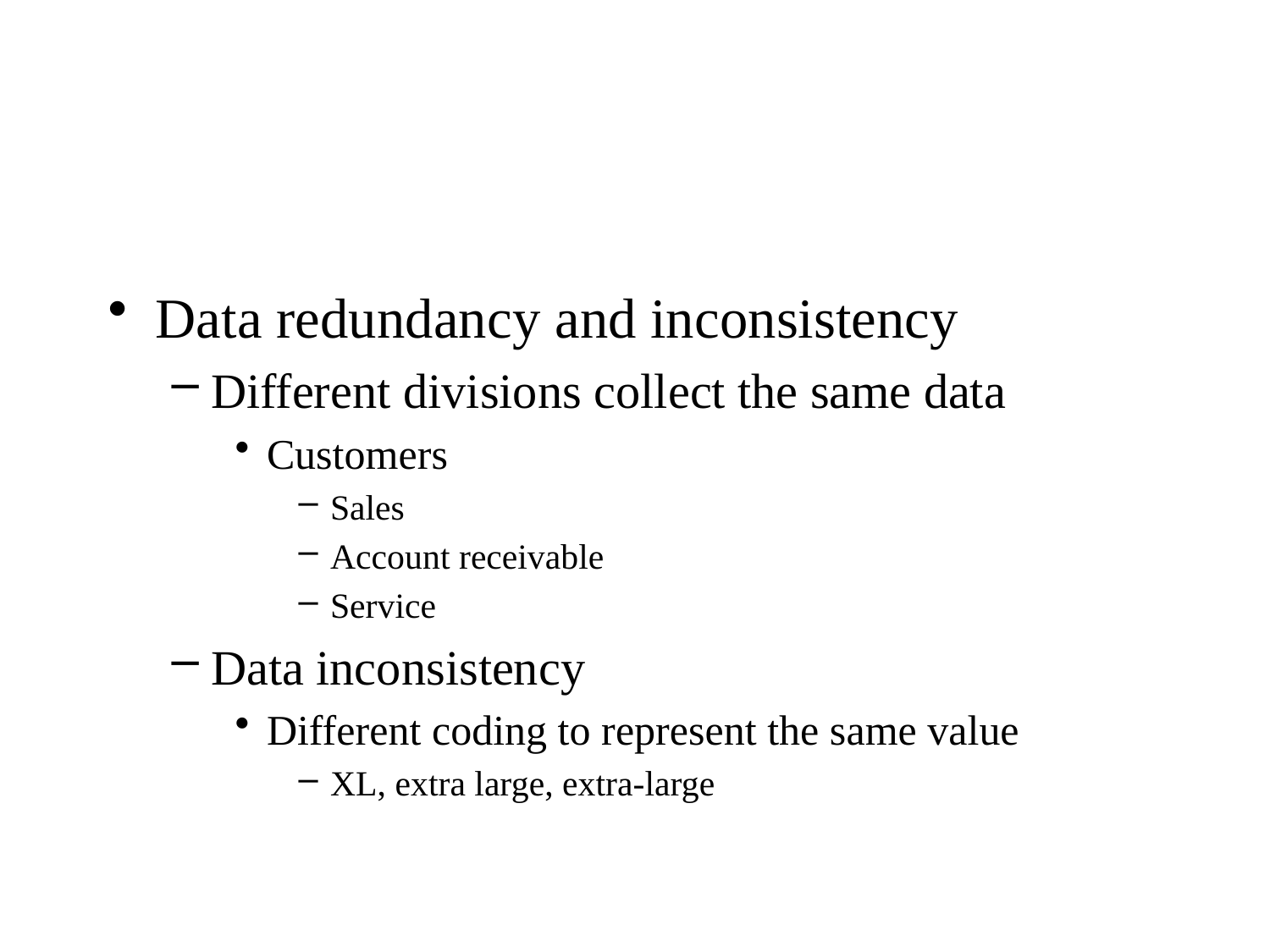

#
Data redundancy and inconsistency
Different divisions collect the same data
Customers
Sales
Account receivable
Service
Data inconsistency
Different coding to represent the same value
XL, extra large, extra-large